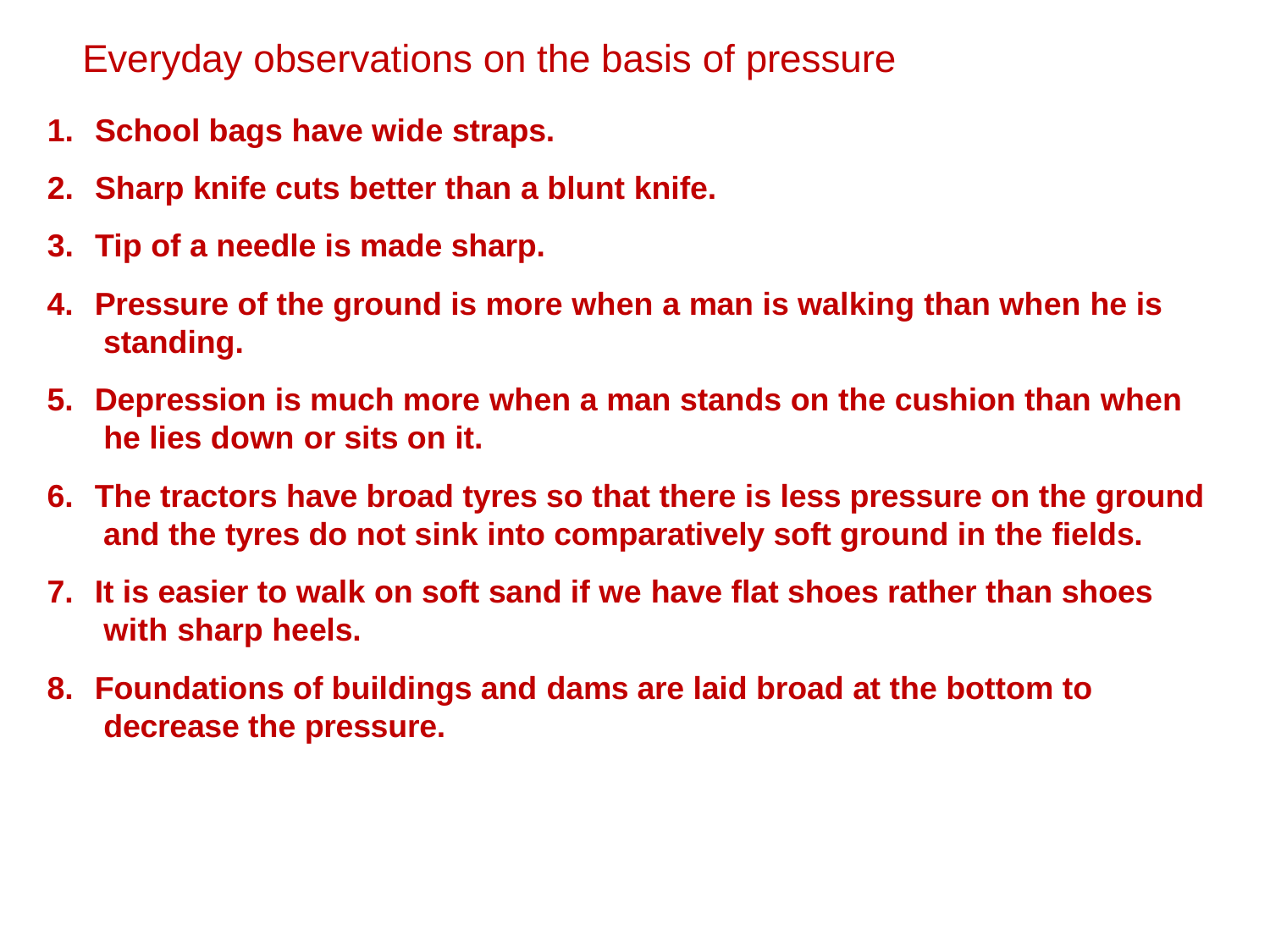

# Everyday observations on the basis of pressure
School bags have wide straps.
Sharp knife cuts better than a blunt knife.
Tip of a needle is made sharp.
Pressure of the ground is more when a man is walking than when he is  standing.
Depression is much more when a man stands on the cushion than when  he lies down or sits on it.
The tractors have broad tyres so that there is less pressure on the ground  and the tyres do not sink into comparatively soft ground in the fields.
It is easier to walk on soft sand if we have flat shoes rather than shoes  with sharp heels.
Foundations of buildings and dams are laid broad at the bottom to  decrease the pressure.